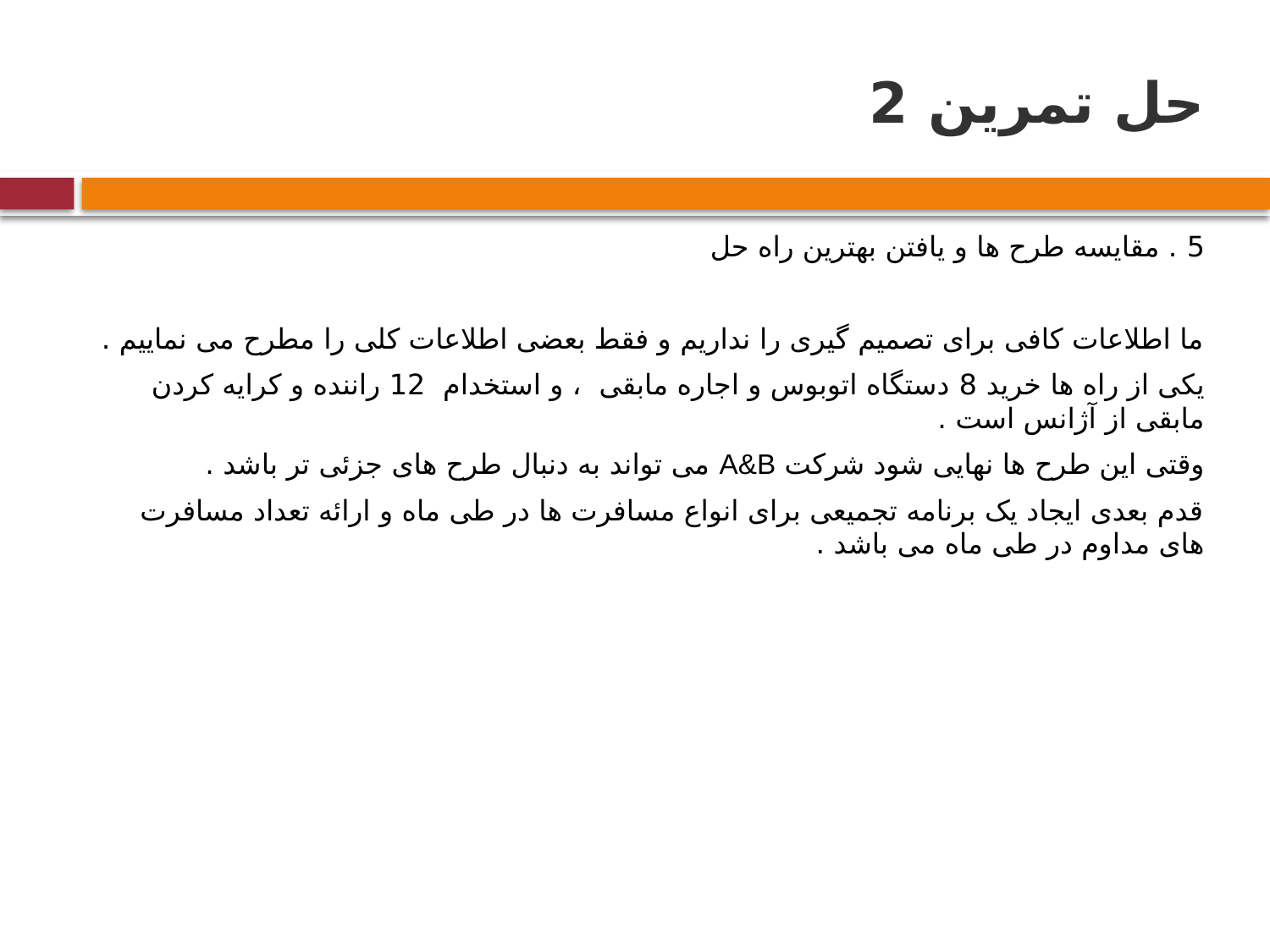

# حل تمرین 2
5 . مقایسه طرح ها و یافتن بهترین راه حل

ما اطلاعات کافی برای تصمیم گیری را نداریم و فقط بعضی اطلاعات کلی را مطرح می نماییم .
یکی از راه ها خرید 8 دستگاه اتوبوس و اجاره مابقی  ، و استخدام  12 راننده و کرایه کردن مابقی از آژانس است .
وقتی این طرح ها نهایی شود شرکت A&B می تواند به دنبال طرح های جزئی تر باشد .
قدم بعدی ایجاد یک برنامه تجمیعی برای انواع مسافرت ها در طی ماه و ارائه تعداد مسافرت های مداوم در طی ماه می باشد .